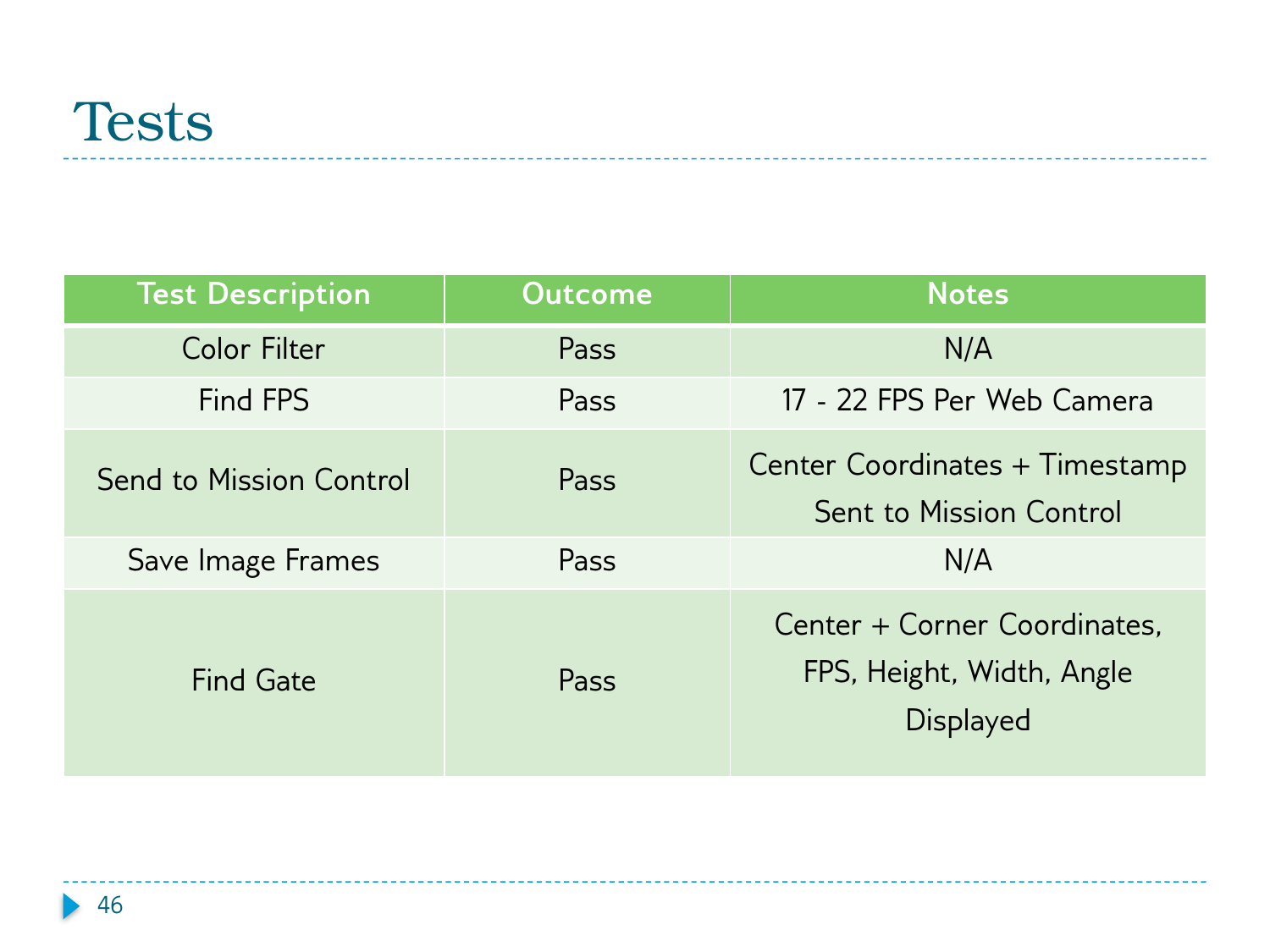

# Tests
| Test Description | Outcome | Notes |
| --- | --- | --- |
| Color Filter | Pass | N/A |
| Find FPS | Pass | 17 - 22 FPS Per Web Camera |
| Send to Mission Control | Pass | Center Coordinates + Timestamp Sent to Mission Control |
| Save Image Frames | Pass | N/A |
| Find Gate | Pass | Center + Corner Coordinates, FPS, Height, Width, Angle Displayed |
46